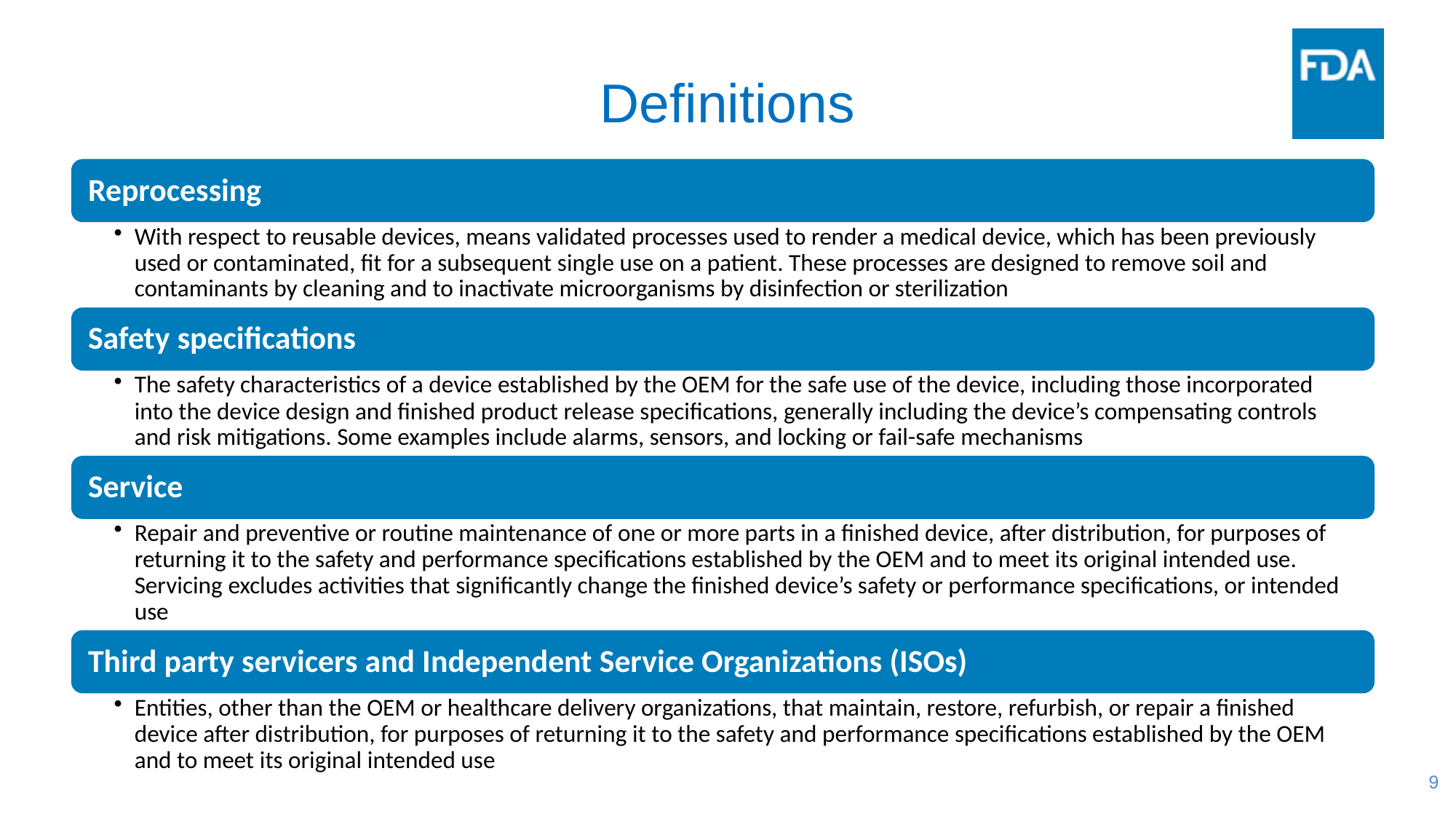

# Definitions
Reprocessing
With respect to reusable devices, means validated processes used to render a medical device, which has been previously used or contaminated, fit for a subsequent single use on a patient. These processes are designed to remove soil and contaminants by cleaning and to inactivate microorganisms by disinfection or sterilization
Safety specifications
The safety characteristics of a device established by the OEM for the safe use of the device, including those incorporated into the device design and finished product release specifications, generally including the device’s compensating controls and risk mitigations. Some examples include alarms, sensors, and locking or fail-safe mechanisms
Service
Repair and preventive or routine maintenance of one or more parts in a finished device, after distribution, for purposes of returning it to the safety and performance specifications established by the OEM and to meet its original intended use. Servicing excludes activities that significantly change the finished device’s safety or performance specifications, or intended use
Third party servicers and Independent Service Organizations (ISOs)
Entities, other than the OEM or healthcare delivery organizations, that maintain, restore, refurbish, or repair a finished device after distribution, for purposes of returning it to the safety and performance specifications established by the OEM and to meet its original intended use